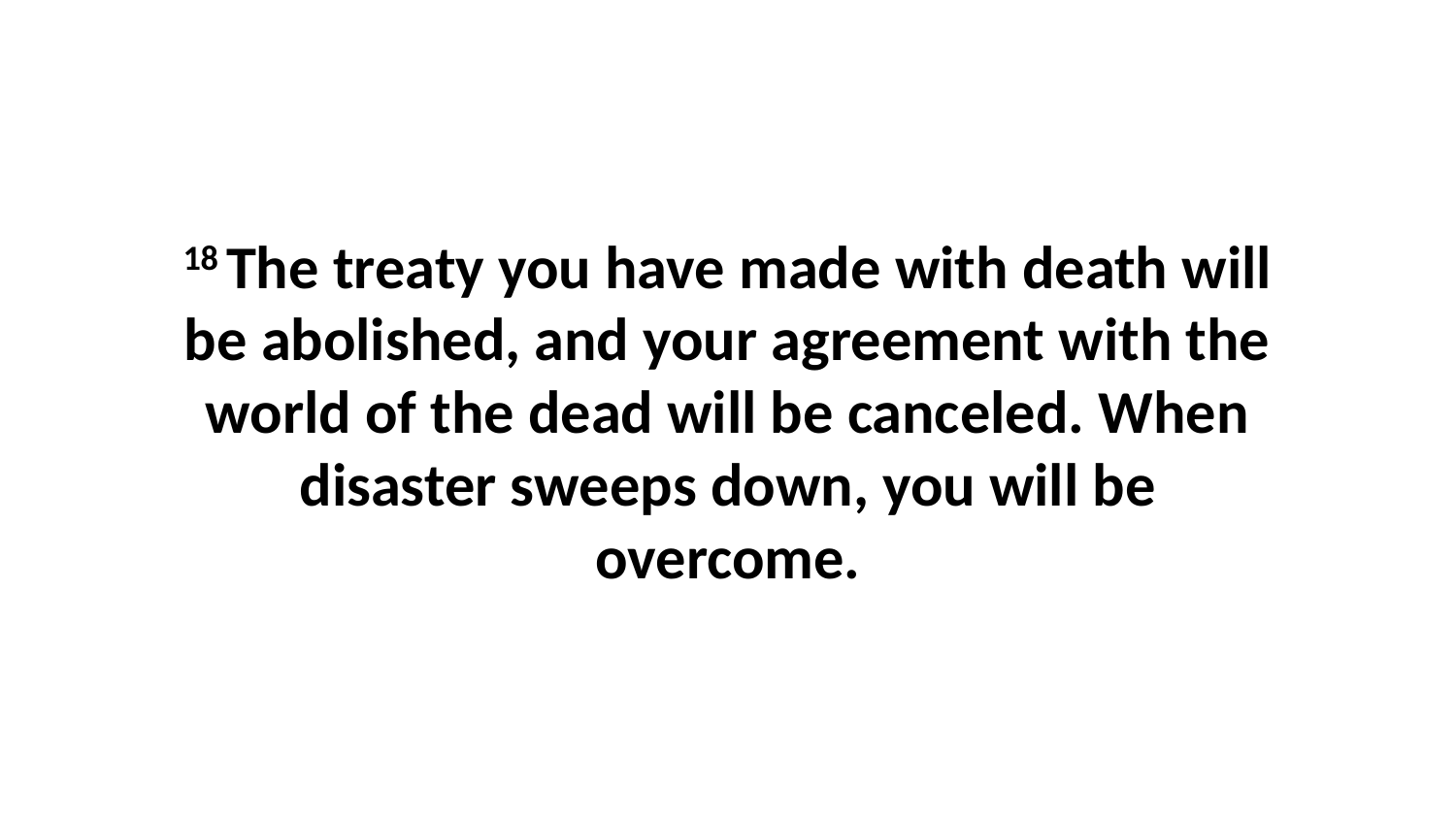

18 The treaty you have made with death will be abolished, and your agreement with the world of the dead will be canceled. When disaster sweeps down, you will be overcome.